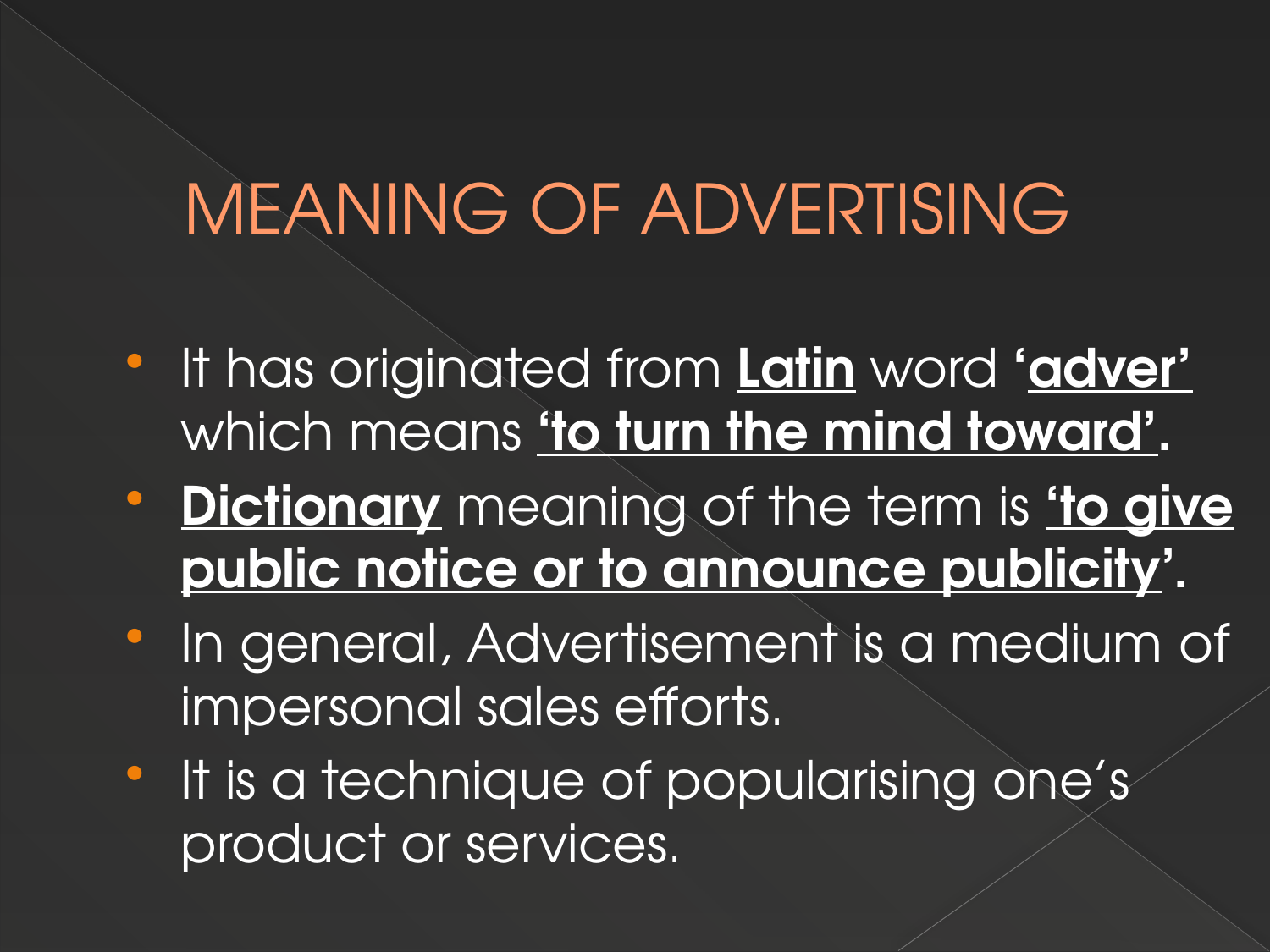

# MEANING OF ADVERTISING
It has originated from Latin word ‘adver’ which means ‘to turn the mind toward’.
Dictionary meaning of the term is ‘to give public notice or to announce publicity’.
In general, Advertisement is a medium of impersonal sales efforts.
It is a technique of popularising one’s product or services.